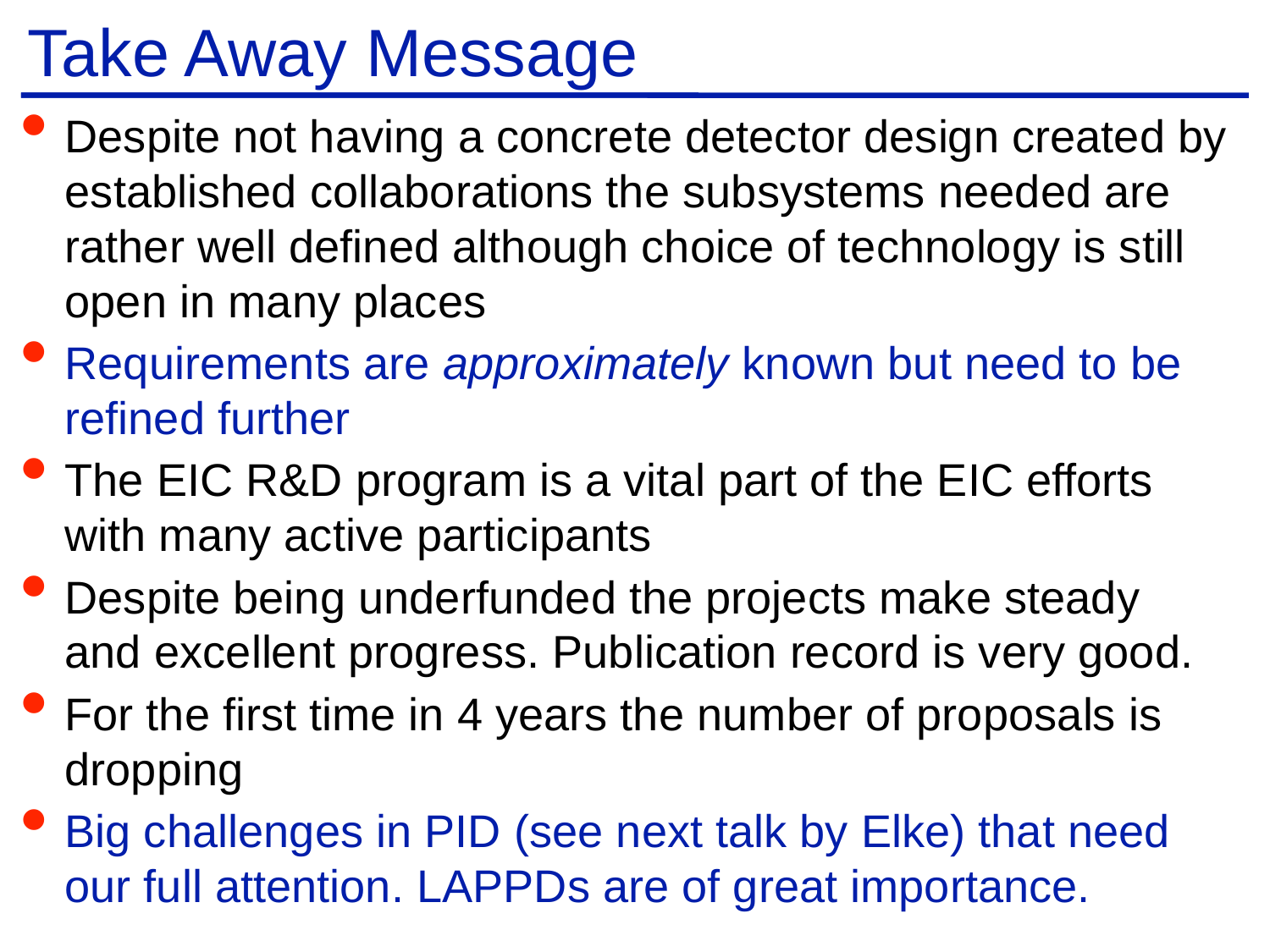

# Take Away Message

Despite not having a concrete detector design created by established collaborations the subsystems needed are rather well defined although choice of technology is still open in many places
Requirements are approximately known but need to be refined further
The EIC R&D program is a vital part of the EIC efforts with many active participants
Despite being underfunded the projects make steady and excellent progress. Publication record is very good.
For the first time in 4 years the number of proposals is dropping
Big challenges in PID (see next talk by Elke) that need our full attention. LAPPDs are of great importance.
30